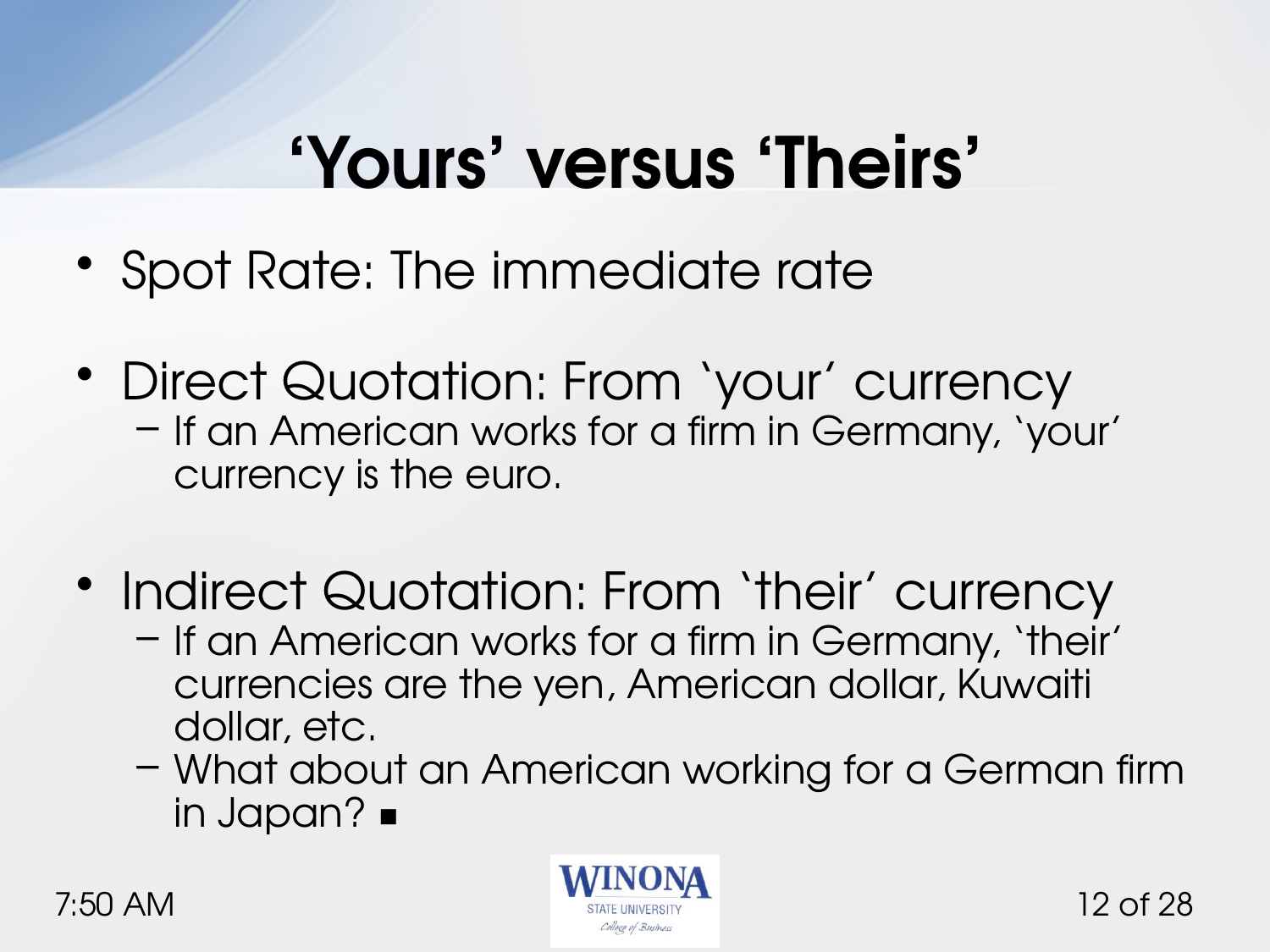

# ‘Yours’ versus ‘Theirs’
Spot Rate: The immediate rate

Direct Quotation: From ‘your’ currency
If an American works for a firm in Germany, ‘your’ currency is the euro.

Indirect Quotation: From ‘their’ currency
If an American works for a firm in Germany, ‘their’ currencies are the yen, American dollar, Kuwaiti dollar, etc.
What about an American working for a German firm in Japan? ▪